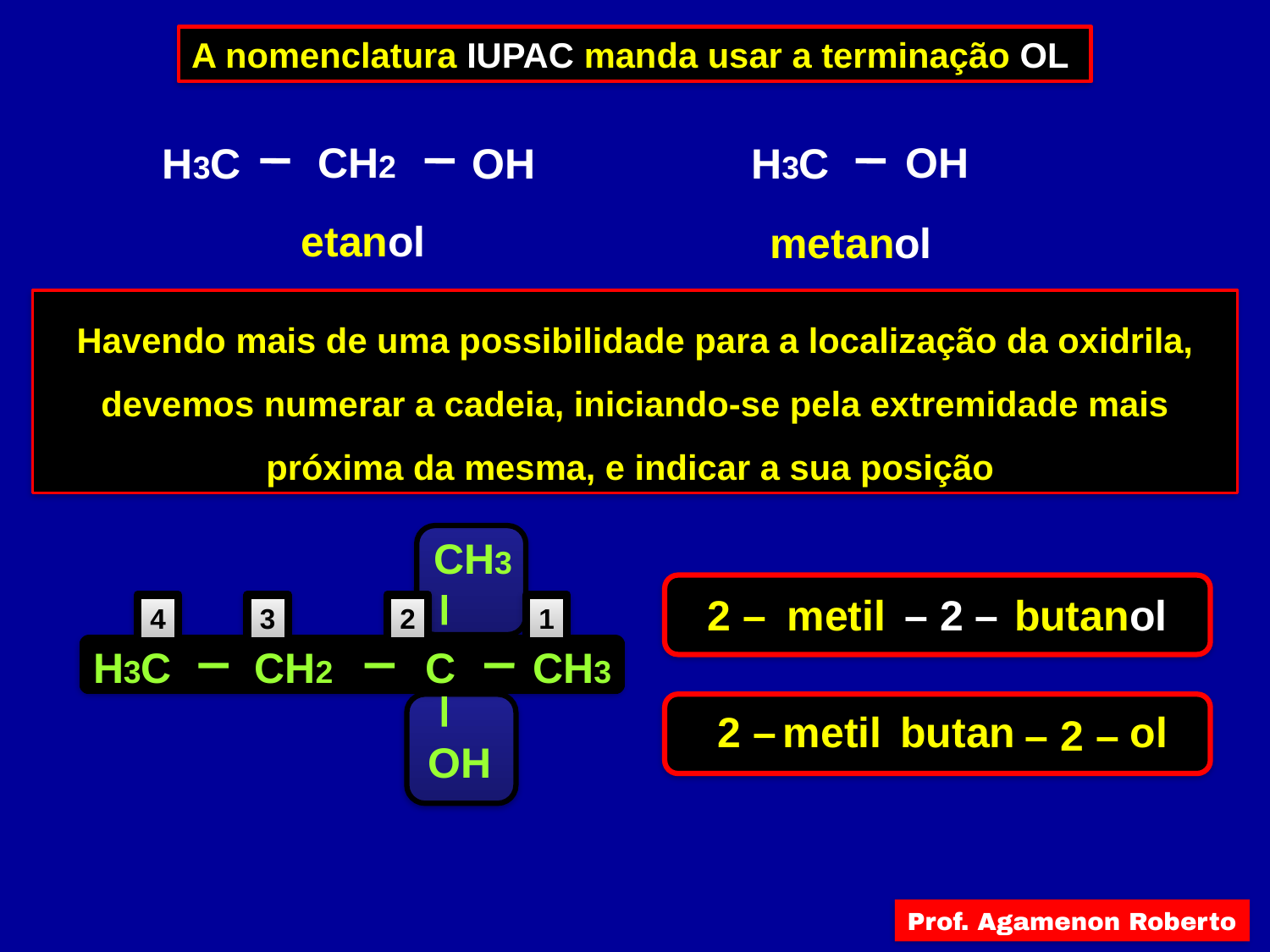

A nomenclatura IUPAC manda usar a terminação OL
CH2
OH
H3C
OH
H3C

etanol
metanol
Havendo mais de uma possibilidade para a localização da oxidrila, devemos numerar a cadeia, iniciando-se pela extremidade mais próxima da mesma, e indicar a sua posição
CH3

CH2
CH3
H3C
C

OH

2 –
metil
– 2 –
butanol
4
3
2
1

2 –
metil
butan
ol
– 2 –

Prof. Agamenon Roberto